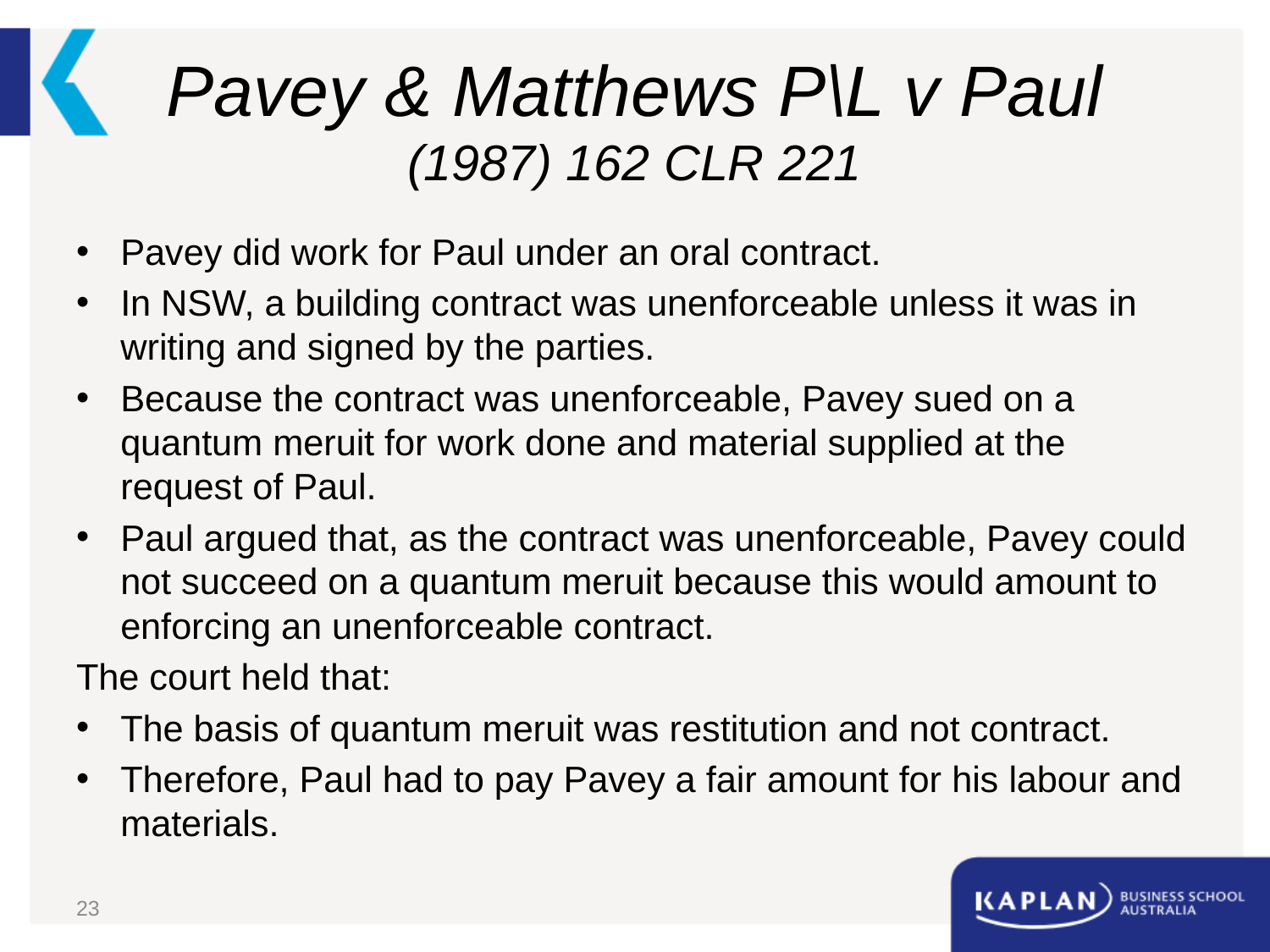

# Pavey & Matthews P\L v Paul (1987) 162 CLR 221
Pavey did work for Paul under an oral contract.
In NSW, a building contract was unenforceable unless it was in writing and signed by the parties.
Because the contract was unenforceable, Pavey sued on a quantum meruit for work done and material supplied at the request of Paul.
Paul argued that, as the contract was unenforceable, Pavey could not succeed on a quantum meruit because this would amount to enforcing an unenforceable contract.
The court held that:
The basis of quantum meruit was restitution and not contract.
Therefore, Paul had to pay Pavey a fair amount for his labour and materials.
23